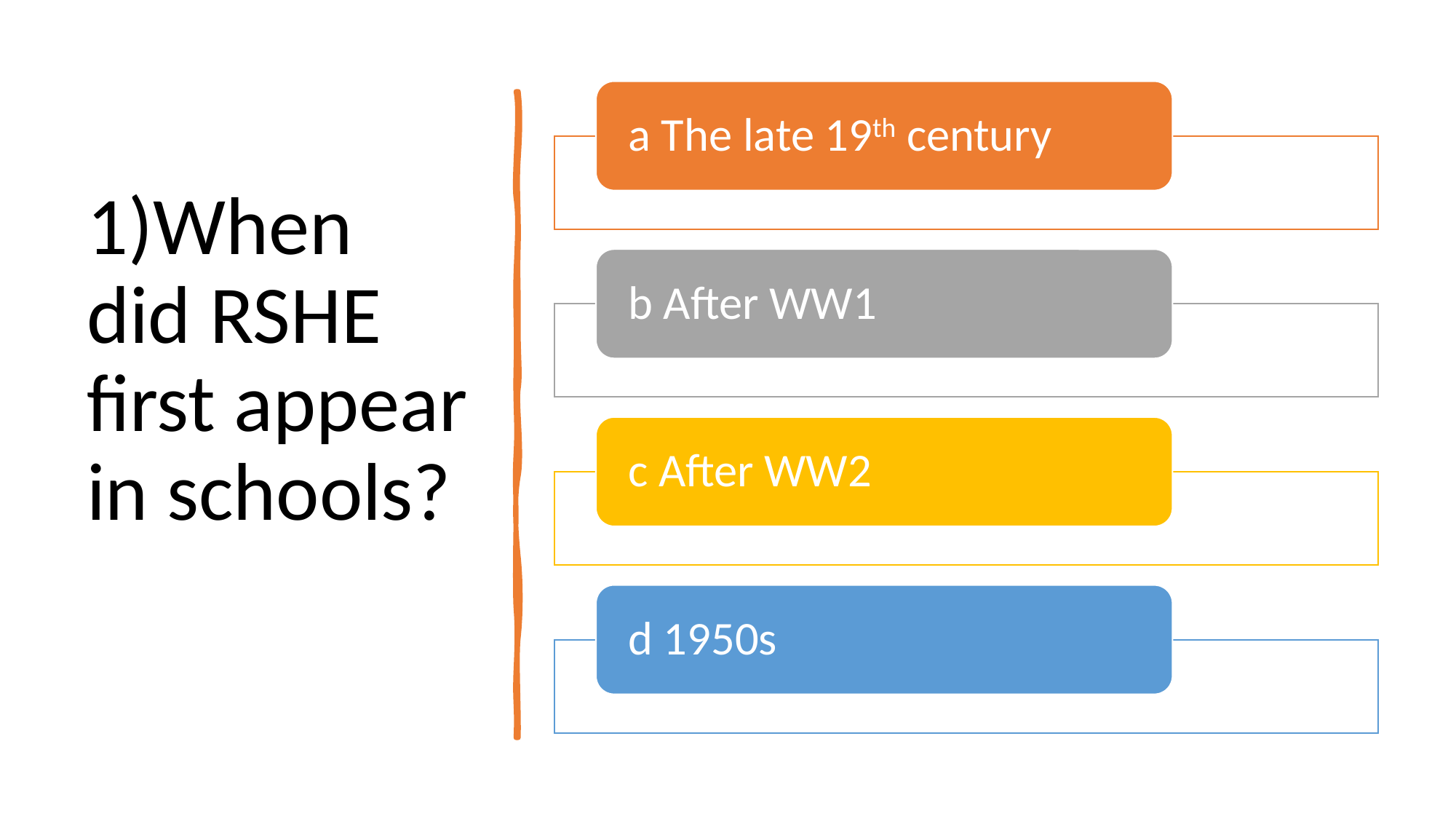

a The late 19th century
b After WW1
c After WW2
d 1950s
# 1)When did RSHE first appear in schools?